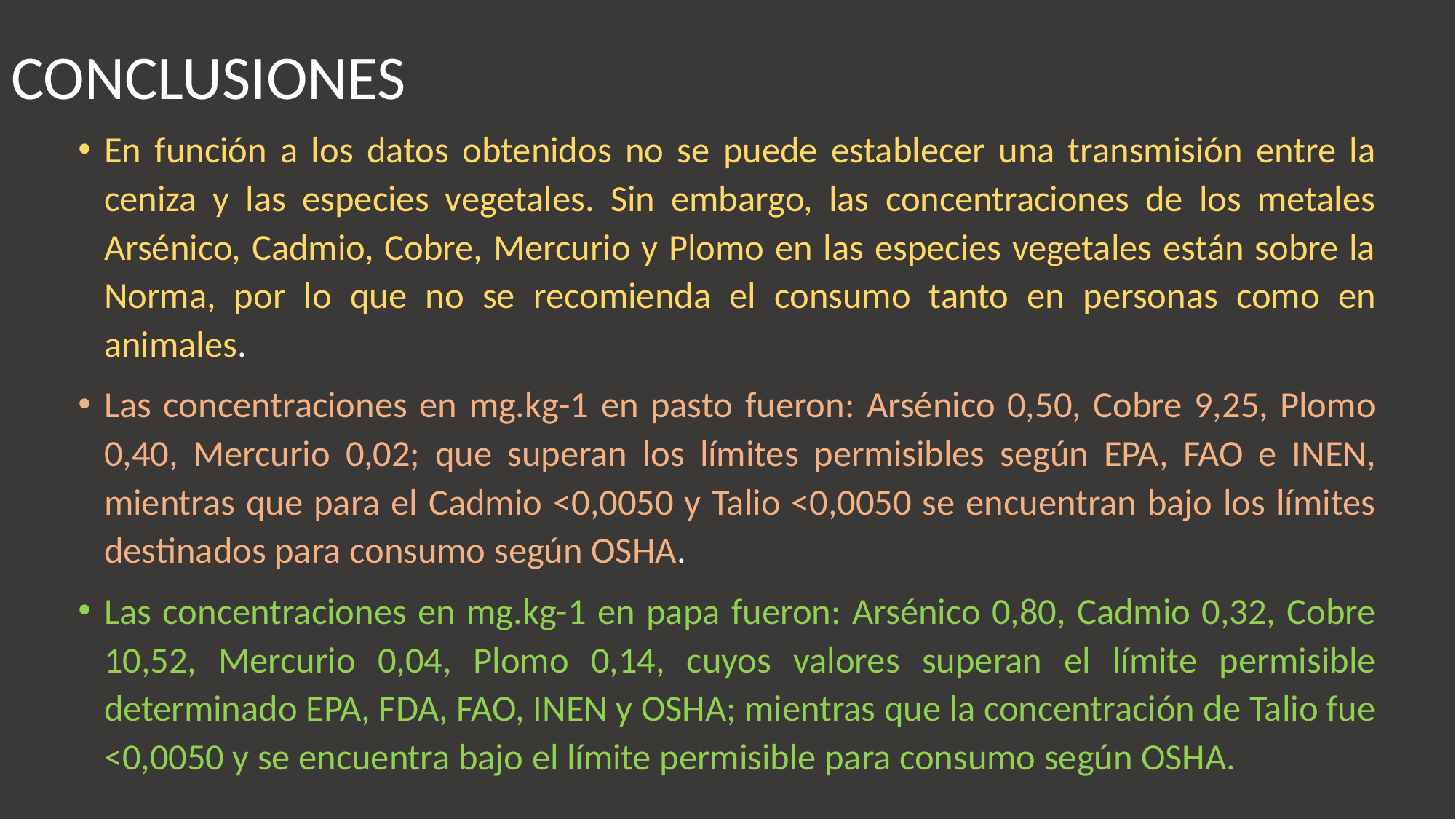

# CONCLUSIONES
En función a los datos obtenidos no se puede establecer una transmisión entre la ceniza y las especies vegetales. Sin embargo, las concentraciones de los metales Arsénico, Cadmio, Cobre, Mercurio y Plomo en las especies vegetales están sobre la Norma, por lo que no se recomienda el consumo tanto en personas como en animales.
Las concentraciones en mg.kg-1 en pasto fueron: Arsénico 0,50, Cobre 9,25, Plomo 0,40, Mercurio 0,02; que superan los límites permisibles según EPA, FAO e INEN, mientras que para el Cadmio <0,0050 y Talio <0,0050 se encuentran bajo los límites destinados para consumo según OSHA.
Las concentraciones en mg.kg-1 en papa fueron: Arsénico 0,80, Cadmio 0,32, Cobre 10,52, Mercurio 0,04, Plomo 0,14, cuyos valores superan el límite permisible determinado EPA, FDA, FAO, INEN y OSHA; mientras que la concentración de Talio fue <0,0050 y se encuentra bajo el límite permisible para consumo según OSHA.